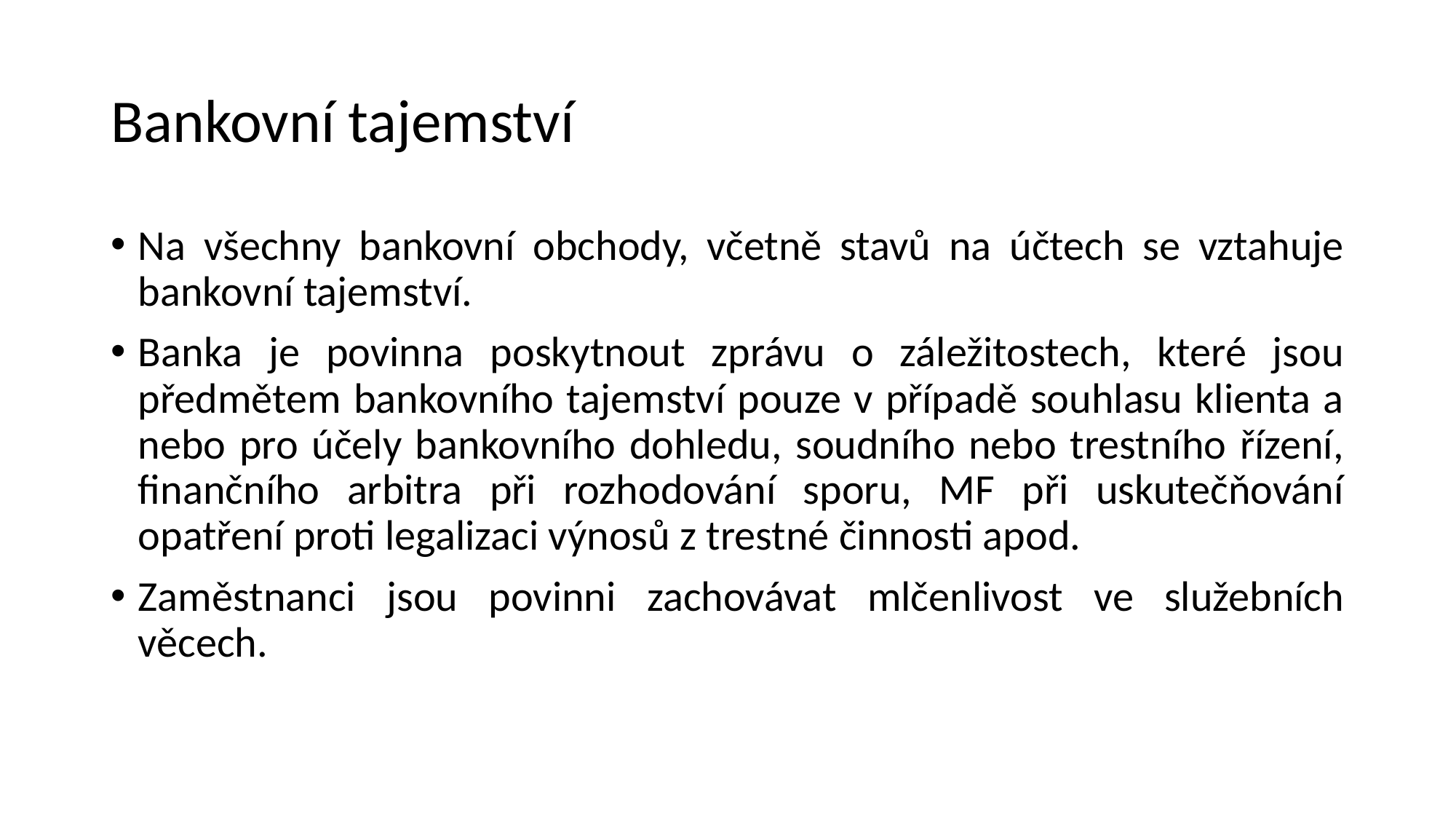

# Bankovní tajemství
Na všechny bankovní obchody, včetně stavů na účtech se vztahuje bankovní tajemství.
Banka je povinna poskytnout zprávu o záležitostech, které jsou předmětem bankovního tajemství pouze v případě souhlasu klienta a nebo pro účely bankovního dohledu, soudního nebo trestního řízení, finančního arbitra při rozhodování sporu, MF při uskutečňování opatření proti legalizaci výnosů z trestné činnosti apod.
Zaměstnanci jsou povinni zachovávat mlčenlivost ve služebních věcech.